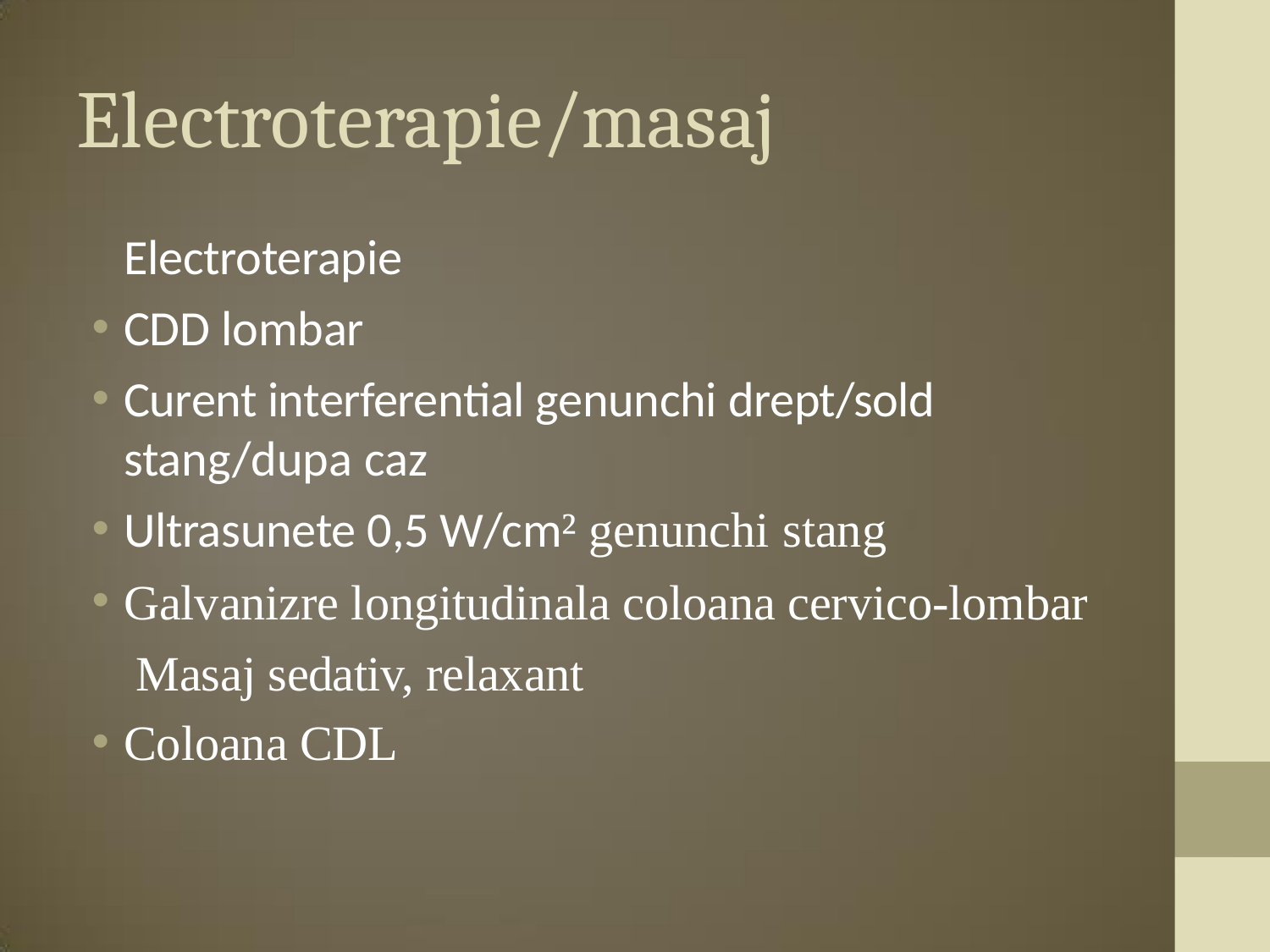

# Electroterapie/masaj
Electroterapie
CDD lombar
Curent interferential genunchi drept/sold  stang/dupa caz
Ultrasunete 0,5 W/cm² genunchi stang
Galvanizre longitudinala coloana cervico-lombar  Masaj sedativ, relaxant
Coloana CDL